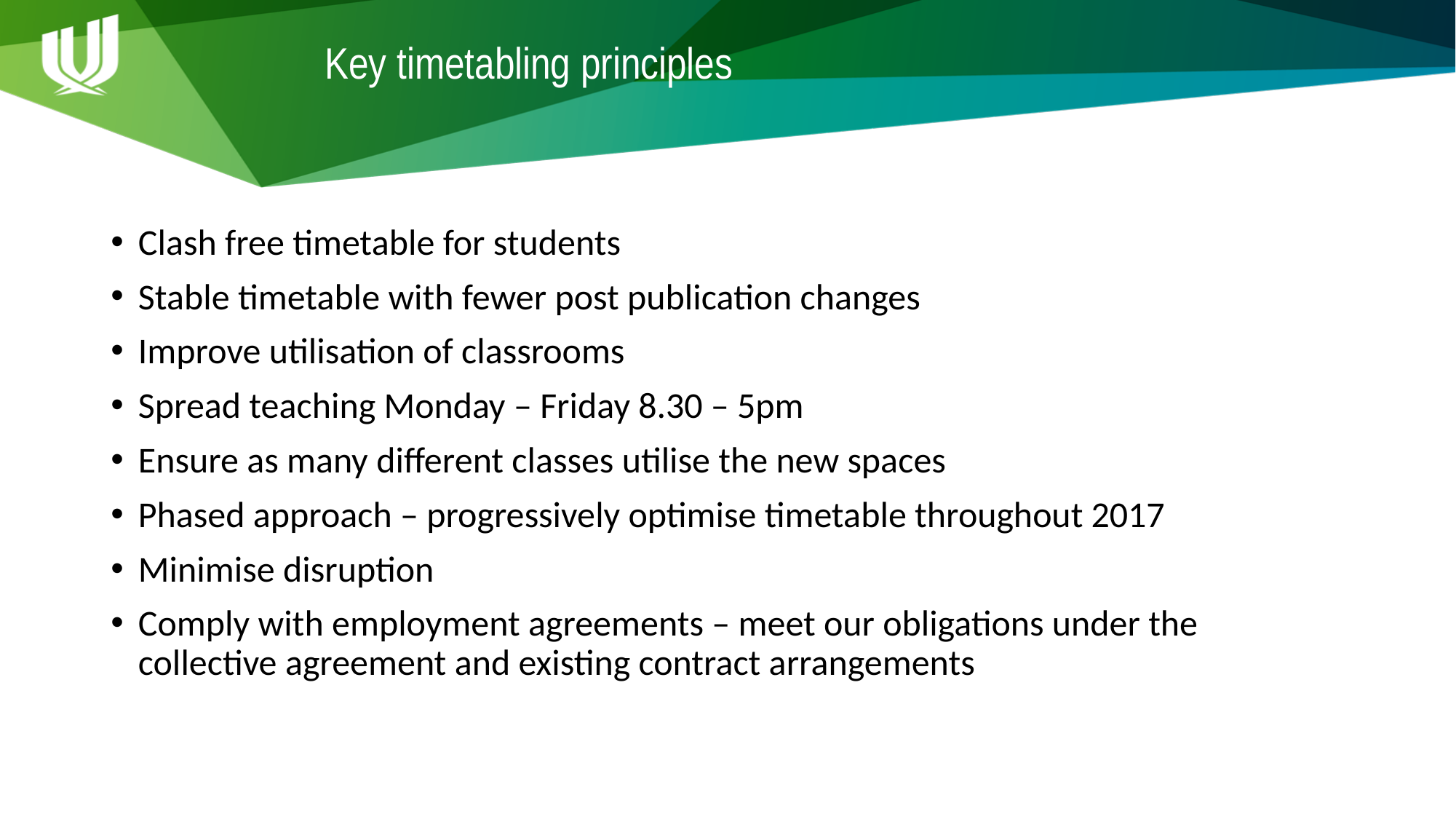

Key timetabling principles
Clash free timetable for students
Stable timetable with fewer post publication changes
Improve utilisation of classrooms
Spread teaching Monday – Friday 8.30 – 5pm
Ensure as many different classes utilise the new spaces
Phased approach – progressively optimise timetable throughout 2017
Minimise disruption
Comply with employment agreements – meet our obligations under the collective agreement and existing contract arrangements